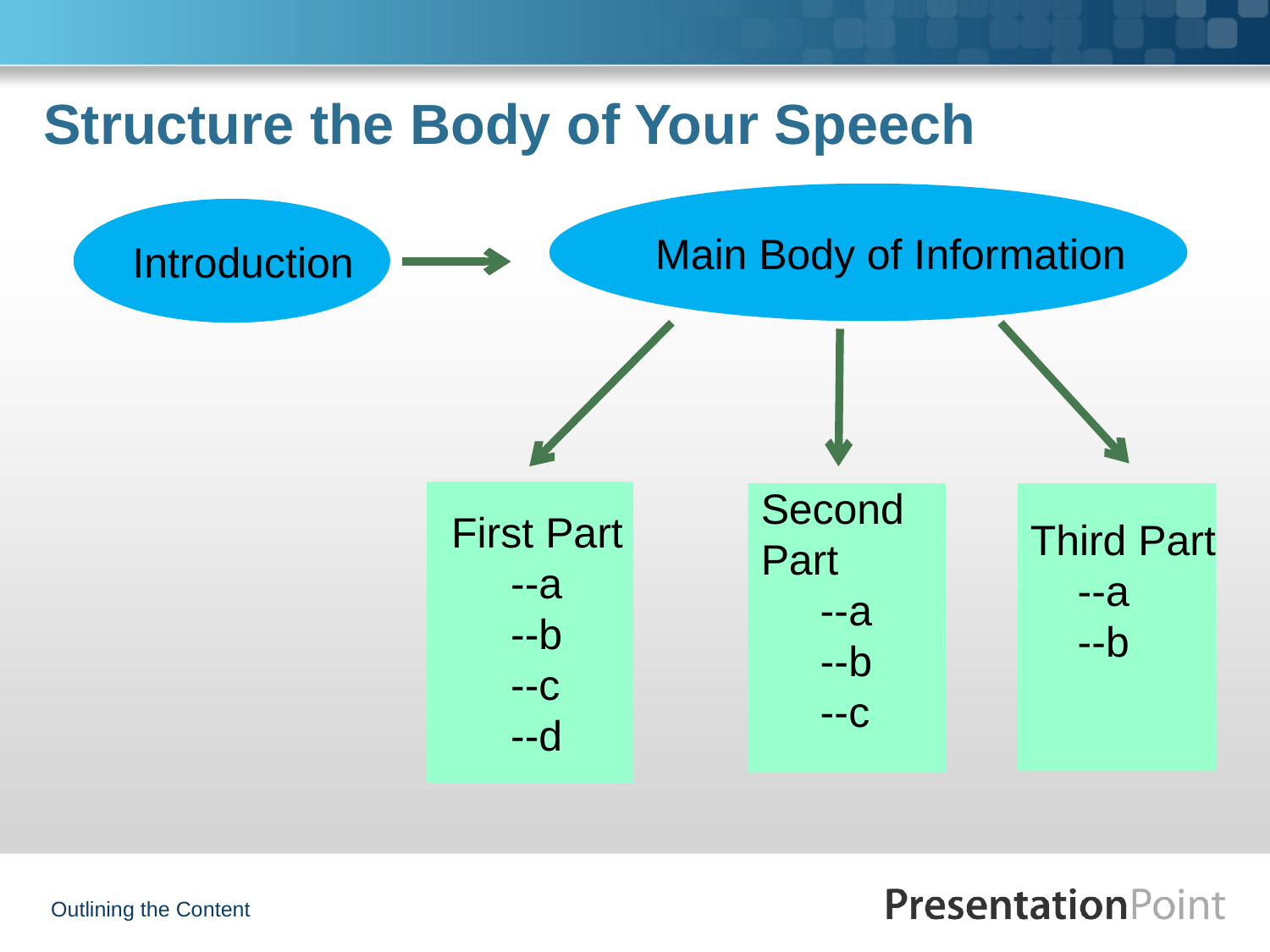

# Structure the Body of Your Speech

Main Body of Information
Introduction

 First Part
      --a
      --b
      --c
      --d

Second
Part
     --a
     --b
     --c

Third Part
    --a
    --b

Outlining the Content